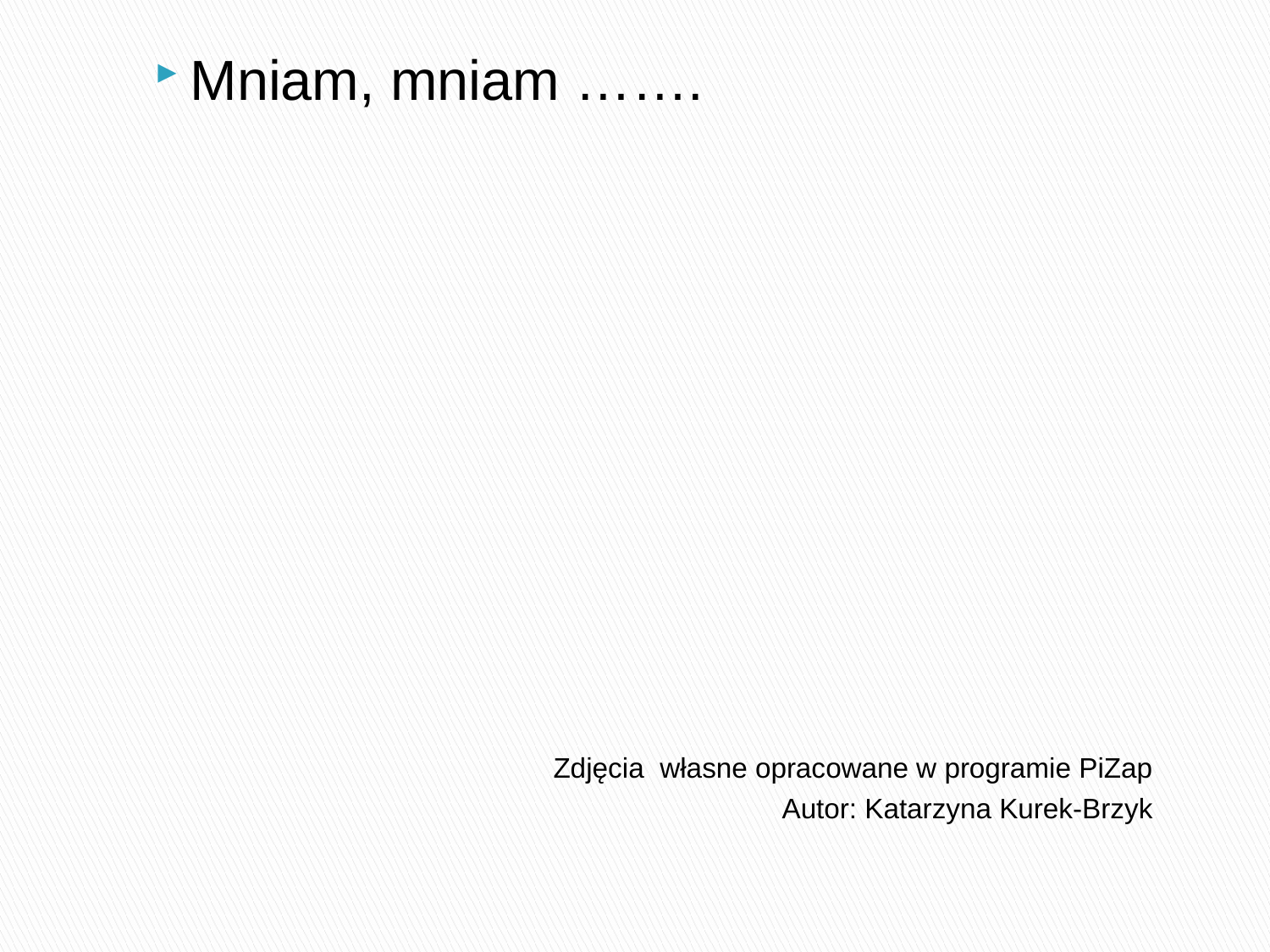

Mniam, mniam …….
#
Zdjęcia  własne opracowane w programie PiZap
Autor: Katarzyna Kurek-Brzyk